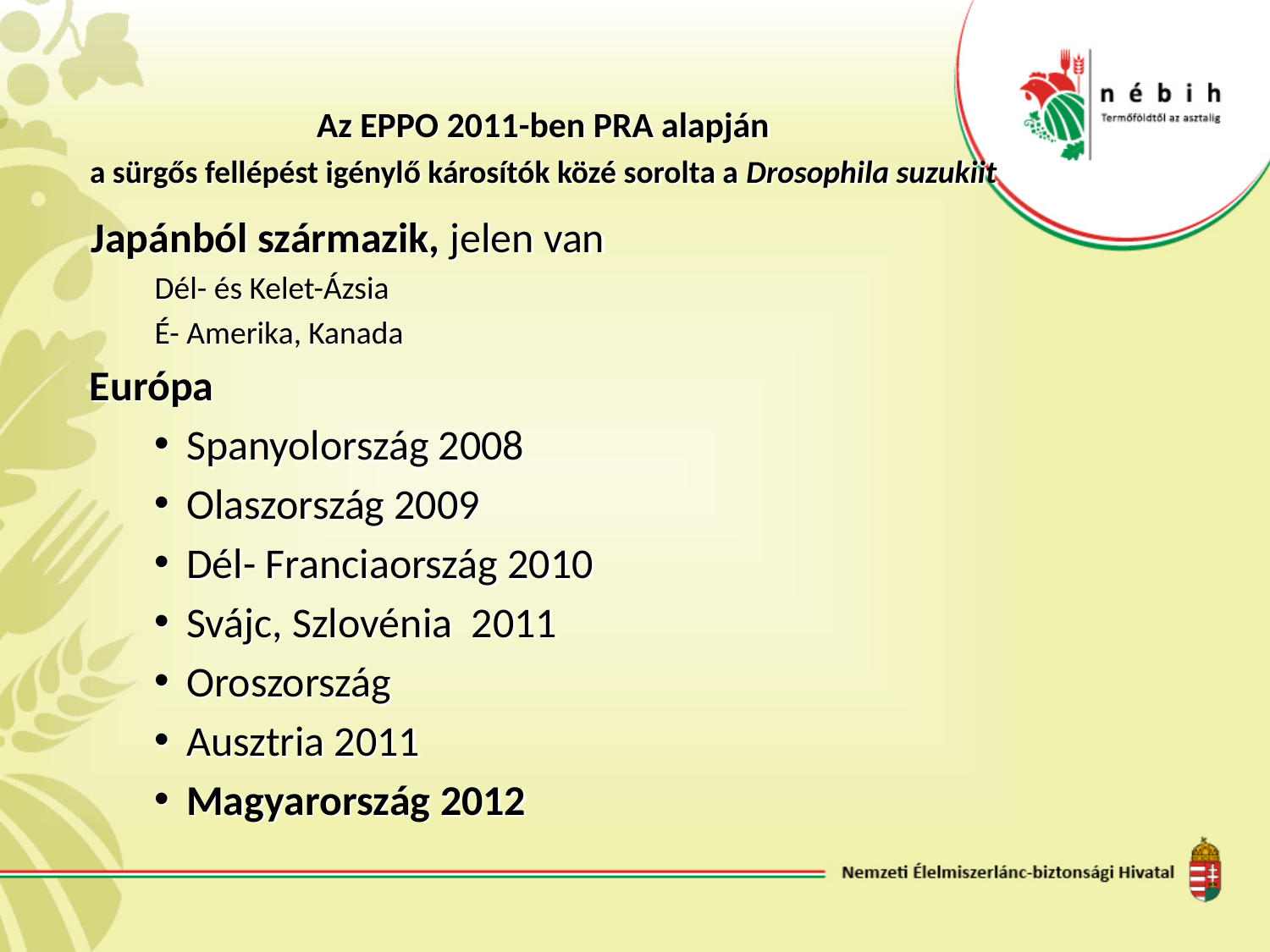

Az EPPO 2011-ben PRA alapján
a sürgős fellépést igénylő károsítók közé sorolta a Drosophila suzukiit
Japánból származik, jelen van
Dél- és Kelet-Ázsia
É- Amerika, Kanada
Európa
Spanyolország 2008
Olaszország 2009
Dél- Franciaország 2010
Svájc, Szlovénia  2011
Oroszország
Ausztria 2011
Magyarország 2012